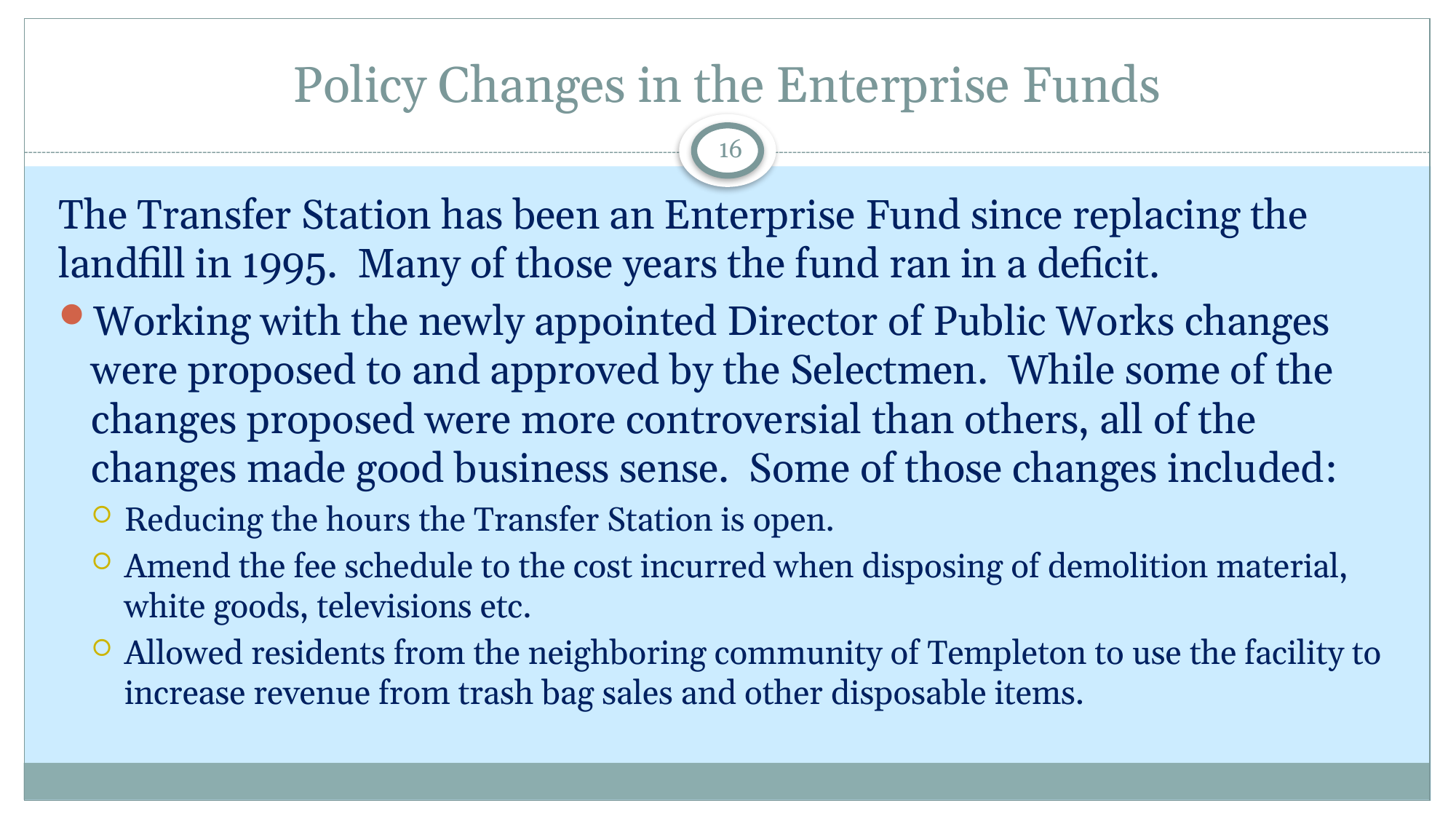

# Policy Changes in the Enterprise Funds
16
The Transfer Station has been an Enterprise Fund since replacing the landfill in 1995.  Many of those years the fund ran in a deficit.
Working with the newly appointed Director of Public Works changes were proposed to and approved by the Selectmen.  While some of the changes proposed were more controversial than others, all of the changes made good business sense.  Some of those changes included:
Reducing the hours the Transfer Station is open.
Amend the fee schedule to the cost incurred when disposing of demolition material, white goods, televisions etc.
Allowed residents from the neighboring community of Templeton to use the facility to increase revenue from trash bag sales and other disposable items.